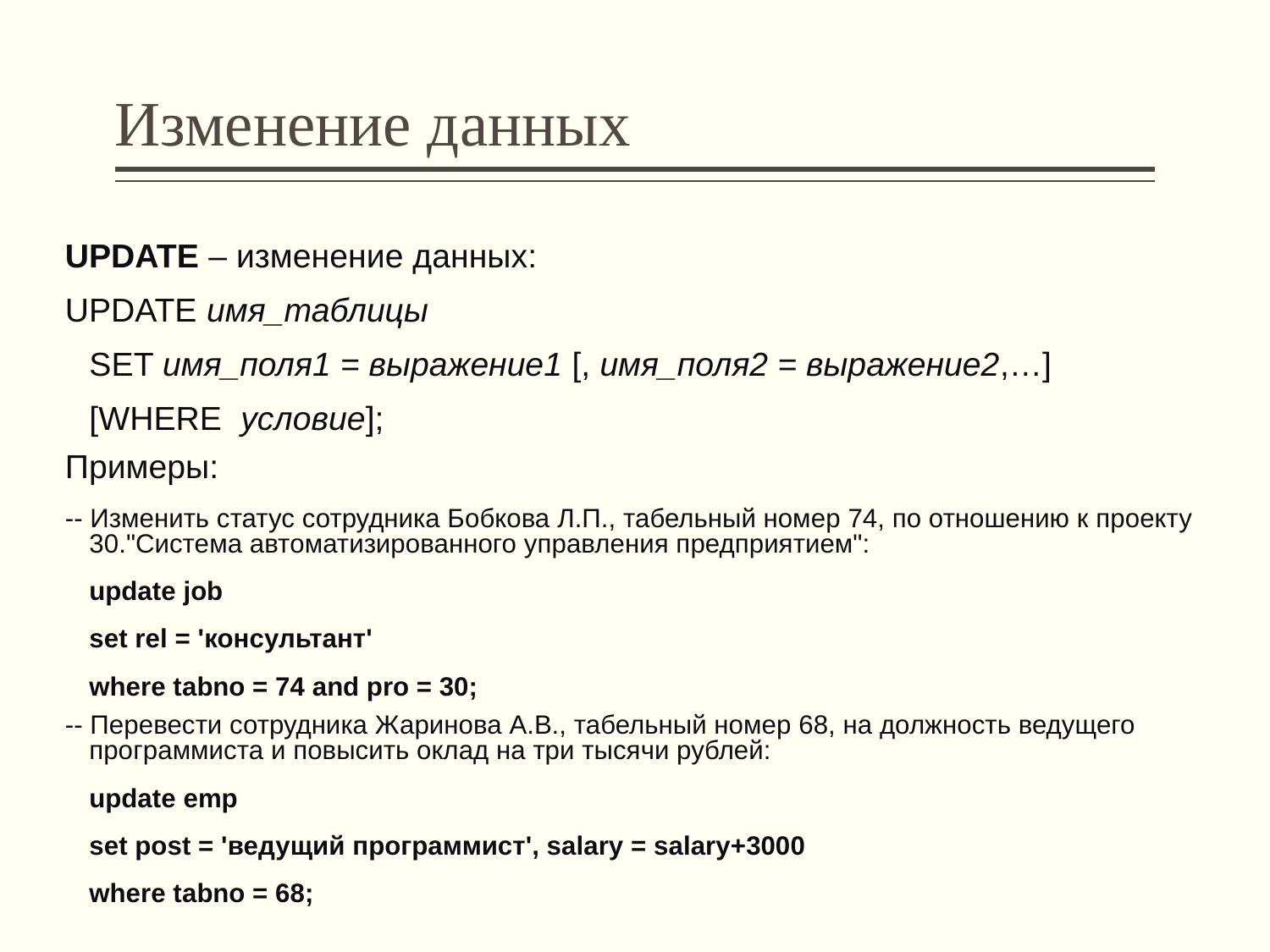

# Изменение данных
UPDATE – изменение данных:
UPDATE имя_таблицы
	SET имя_поля1 = выражение1 [, имя_поля2 = выражение2,…]
	[WHERE  условие];
Примеры:
-- Изменить статус сотрудника Бобкова Л.П., табельный номер 74, по отношению к проекту 30."Система автоматизированного управления предприятием":
	update job
		set rel = 'консультант'
		where tabno = 74 and pro = 30;
-- Перевести сотрудника Жаринова А.В., табельный номер 68, на должность ведущего программиста и повысить оклад на три тысячи рублей:
	update emp
		set post = 'ведущий программист', salary = salary+3000
		where tabno = 68;